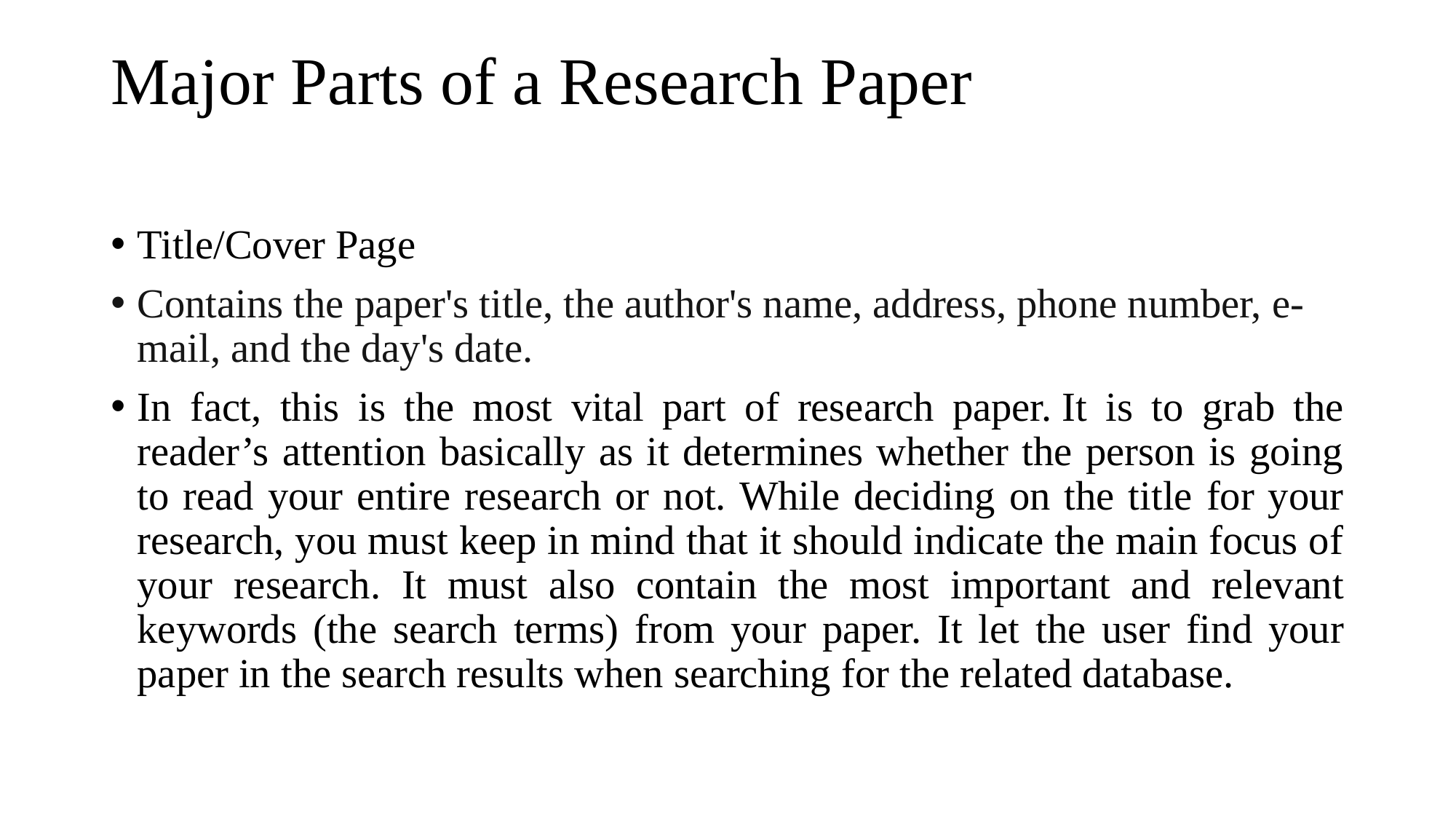

# Major Parts of a Research Paper
Title/Cover Page
Contains the paper's title, the author's name, address, phone number, e-mail, and the day's date.
In fact, this is the most vital part of research paper. It is to grab the reader’s attention basically as it determines whether the person is going to read your entire research or not. While deciding on the title for your research, you must keep in mind that it should indicate the main focus of your research. It must also contain the most important and relevant keywords (the search terms) from your paper. It let the user find your paper in the search results when searching for the related database.